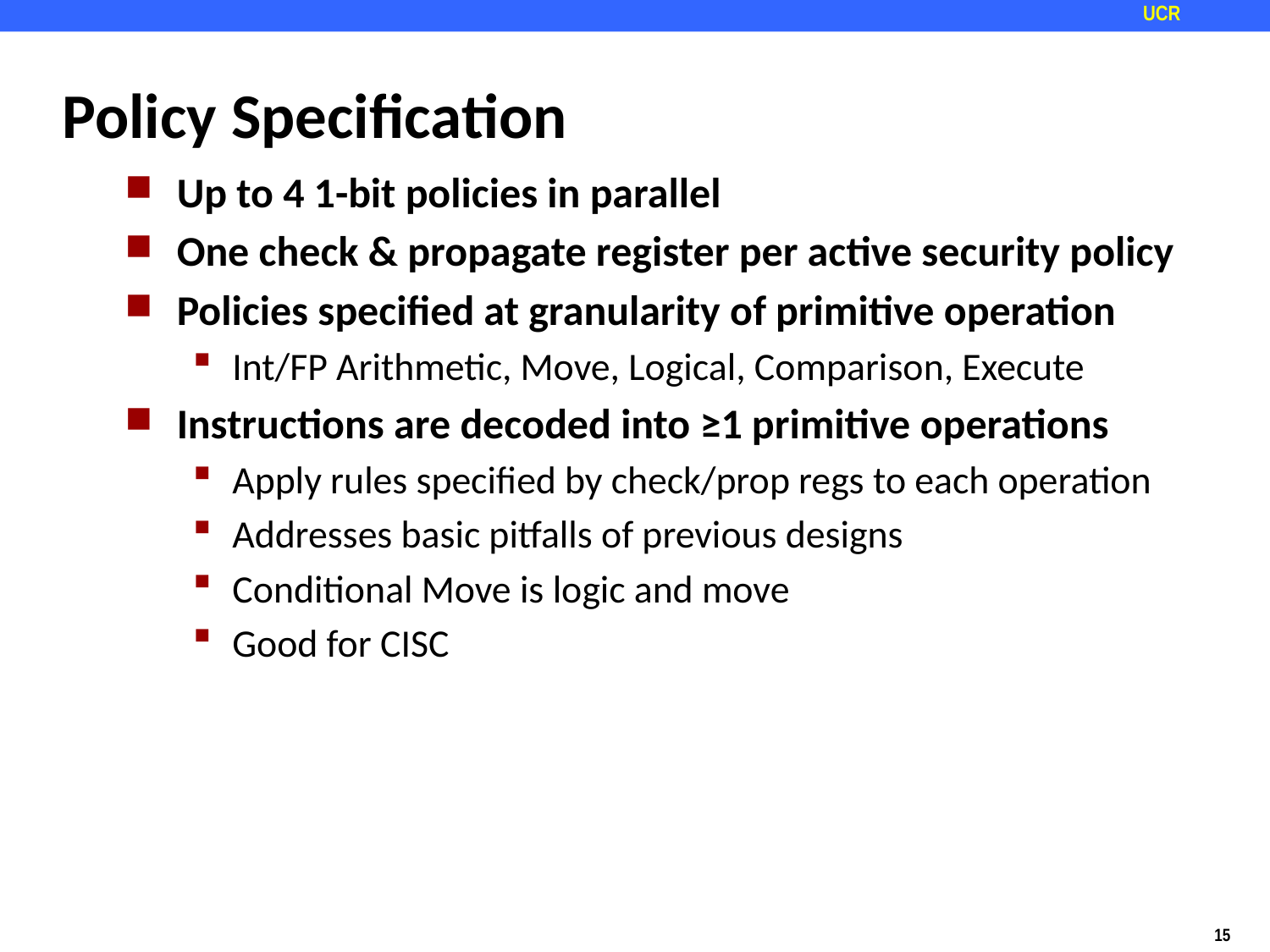

# Policy Specification
Up to 4 1-bit policies in parallel
One check & propagate register per active security policy
Policies specified at granularity of primitive operation
Int/FP Arithmetic, Move, Logical, Comparison, Execute
Instructions are decoded into ≥1 primitive operations
Apply rules specified by check/prop regs to each operation
Addresses basic pitfalls of previous designs
Conditional Move is logic and move
Good for CISC